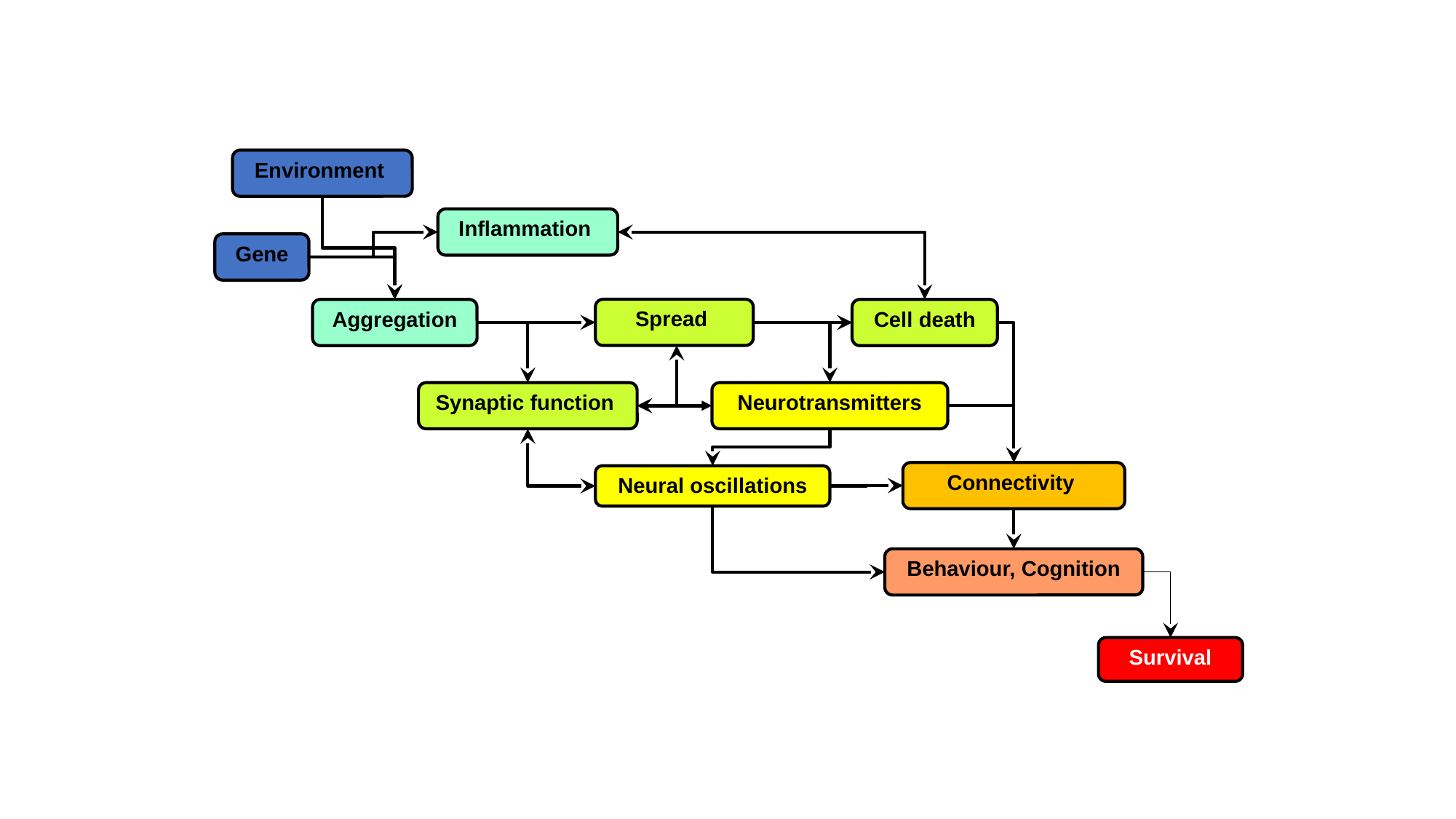

Environment
Inflammation
Gene
Spread
Aggregation
Cell death
Synaptic function
Neurotransmitters
Connectivity
Neural oscillations
Behaviour, Cognition
Survival